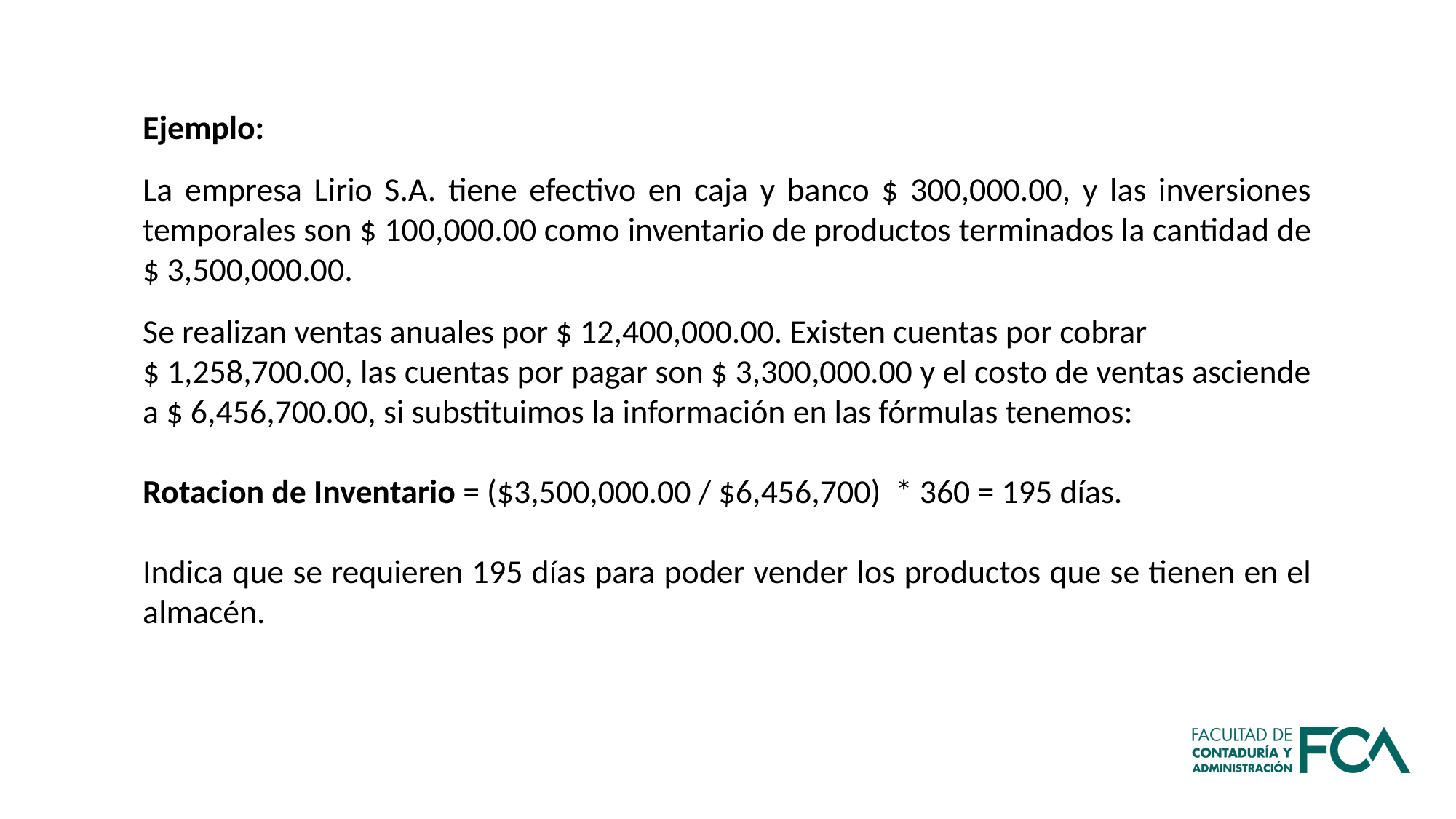

Ejemplo:

La empresa Lirio S.A. tiene efectivo en caja y banco $ 300,000.00, y las inversiones temporales son $ 100,000.00 como inventario de productos terminados la cantidad de $ 3,500,000.00.

Se realizan ventas anuales por $ 12,400,000.00. Existen cuentas por cobrar
$ 1,258,700.00, las cuentas por pagar son $ 3,300,000.00 y el costo de ventas asciende a $ 6,456,700.00, si substituimos la información en las fórmulas tenemos:

Rotacion de Inventario = ($3,500,000.00 / $6,456,700)  * 360 = 195 días.

Indica que se requieren 195 días para poder vender los productos que se tienen en el almacén.